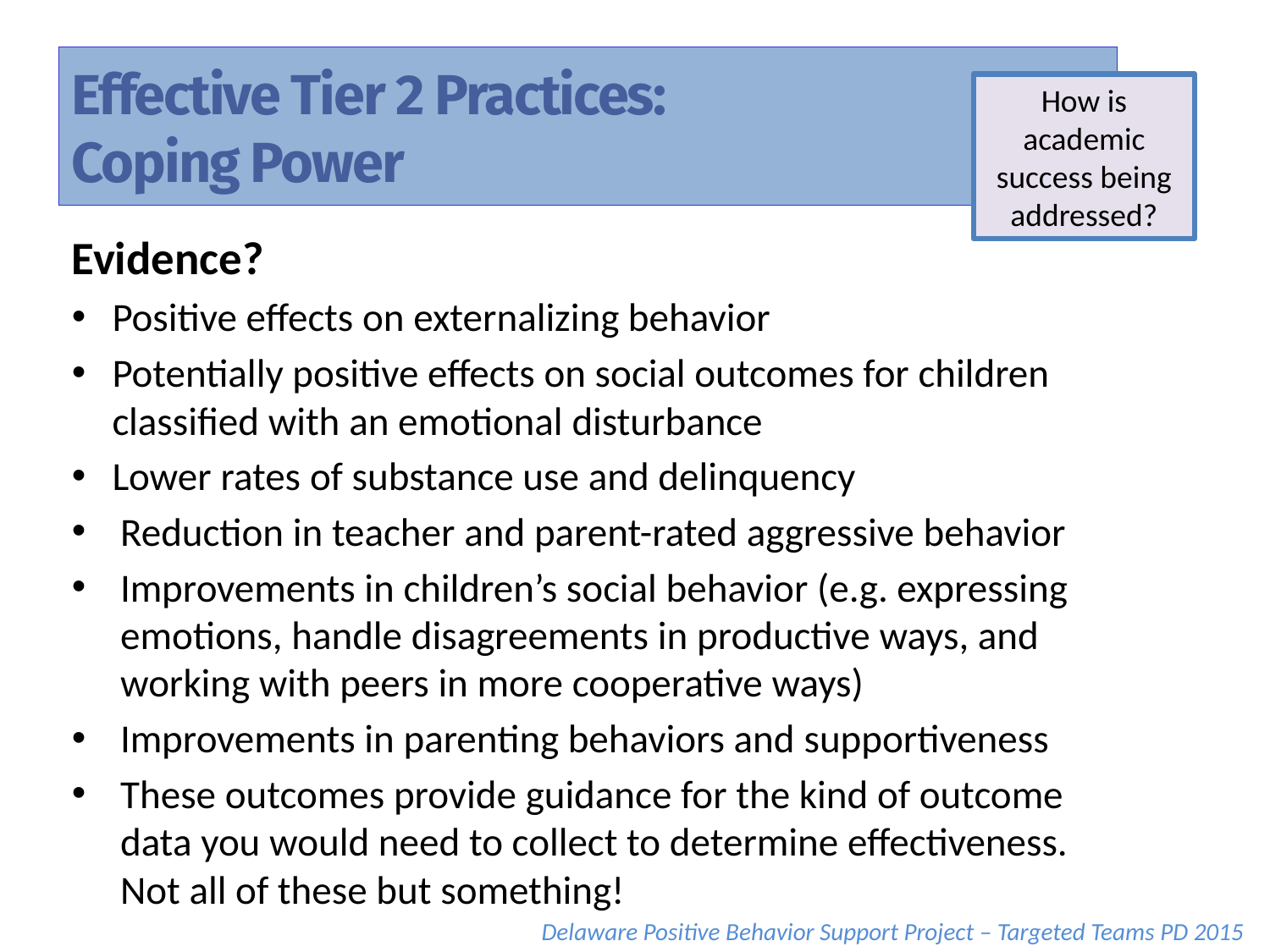

Effective Tier 2 Practices:
Coping Power
How is academic success being addressed?
Evidence?
Positive effects on externalizing behavior
Potentially positive effects on social outcomes for children classified with an emotional disturbance
Lower rates of substance use and delinquency
Reduction in teacher and parent-rated aggressive behavior
Improvements in children’s social behavior (e.g. expressing emotions, handle disagreements in productive ways, and working with peers in more cooperative ways)
Improvements in parenting behaviors and supportiveness
These outcomes provide guidance for the kind of outcome data you would need to collect to determine effectiveness. Not all of these but something!
Delaware Positive Behavior Support Project – Targeted Teams PD 2015